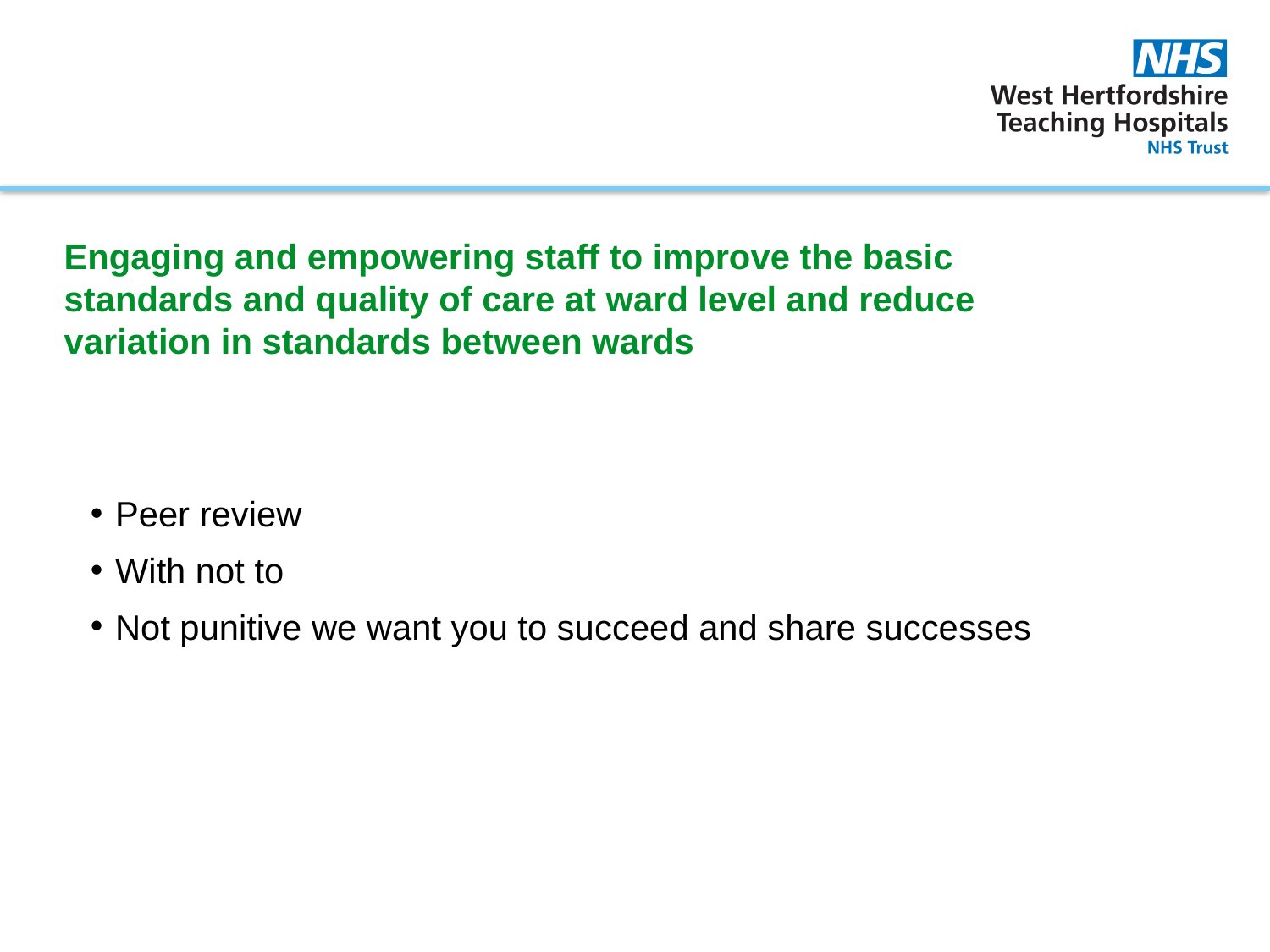

Engaging and empowering staff to improve the basic standards and quality of care at ward level and reduce variation in standards between wards
Peer review
With not to
Not punitive we want you to succeed and share successes